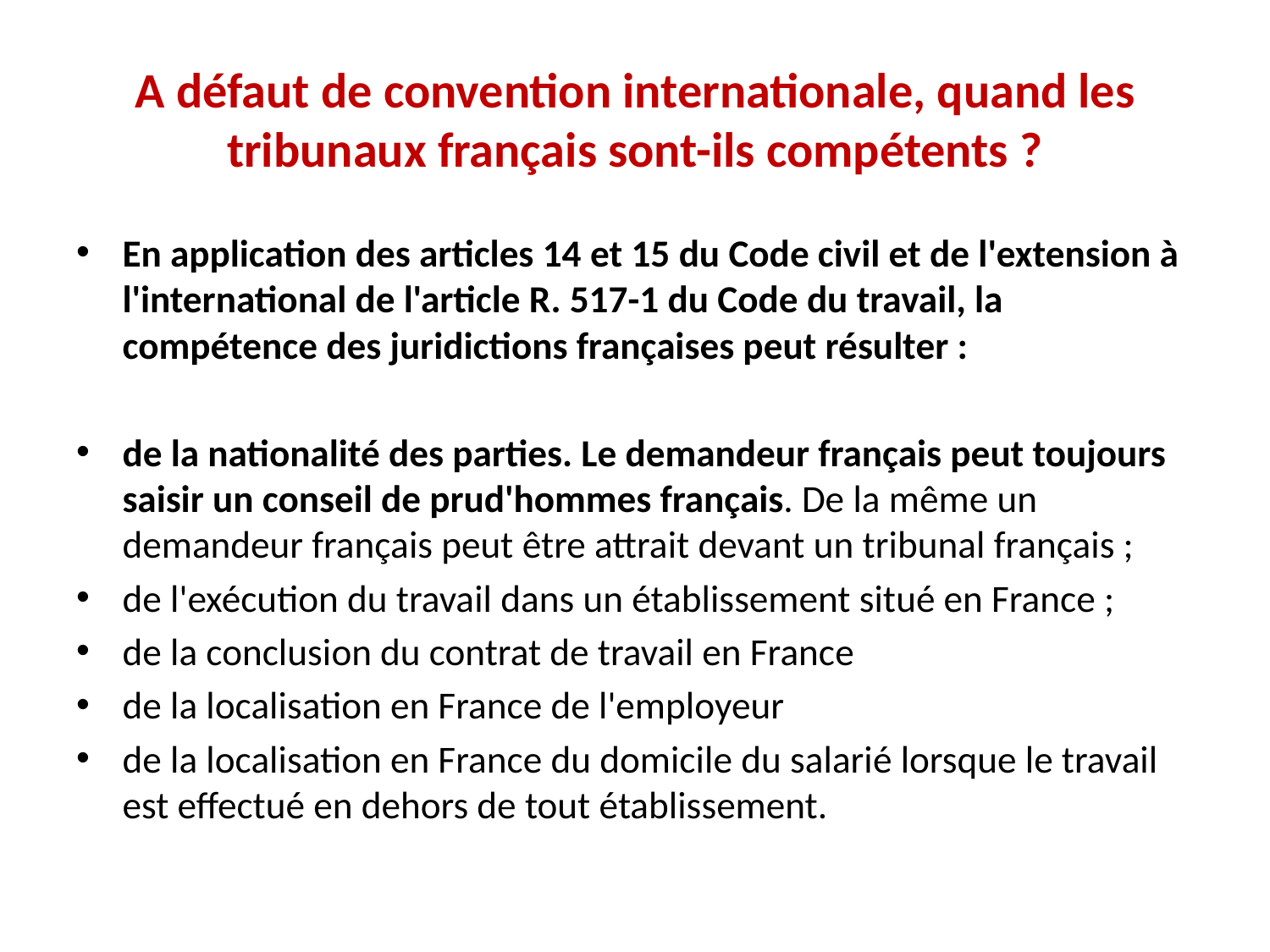

# A défaut de convention internationale, quand les tribunaux français sont-ils compétents ?
En application des articles 14 et 15 du Code civil et de l'extension à l'international de l'article R. 517-1 du Code du travail, la compétence des juridictions françaises peut résulter :

de la nationalité des parties. Le demandeur français peut toujours saisir un conseil de prud'hommes français. De la même un demandeur français peut être attrait devant un tribunal français ;
de l'exécution du travail dans un établissement situé en France ;
de la conclusion du contrat de travail en France
de la localisation en France de l'employeur
de la localisation en France du domicile du salarié lorsque le travail est effectué en dehors de tout établissement.